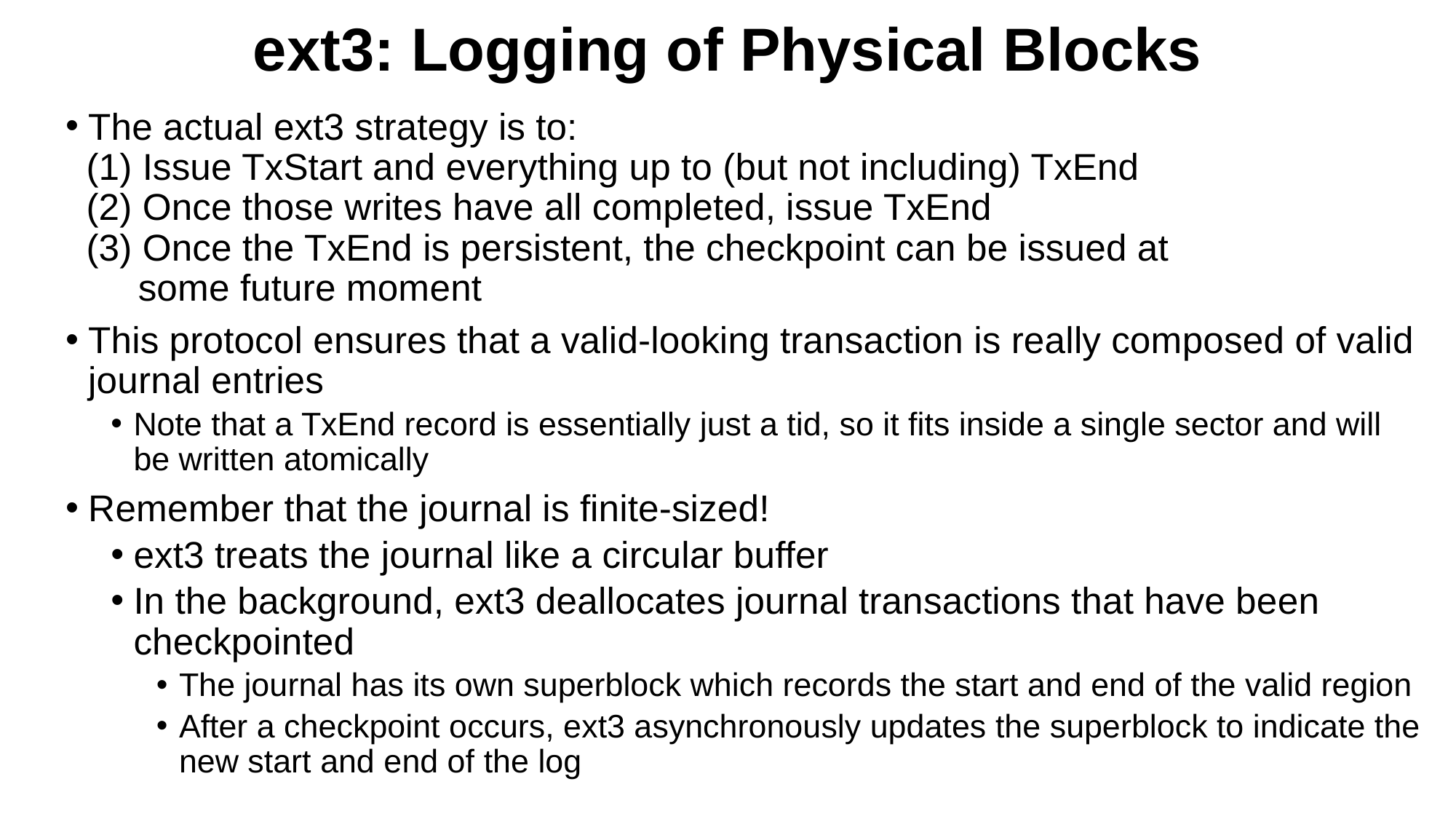

# ext3: Logging of Physical Blocks
The actual ext3 strategy is to:
  (1) Issue TxStart and everything up to (but not including) TxEnd
  (2) Once those writes have all completed, issue TxEnd
  (3) Once the TxEnd is persistent, the checkpoint can be issued at
       some future moment
This protocol ensures that a valid-looking transaction is really composed of valid journal entries
Note that a TxEnd record is essentially just a tid, so it fits inside a single sector and will be written atomically
Remember that the journal is finite-sized!
ext3 treats the journal like a circular buffer
In the background, ext3 deallocates journal transactions that have been checkpointed
The journal has its own superblock which records the start and end of the valid region
After a checkpoint occurs, ext3 asynchronously updates the superblock to indicate the new start and end of the log